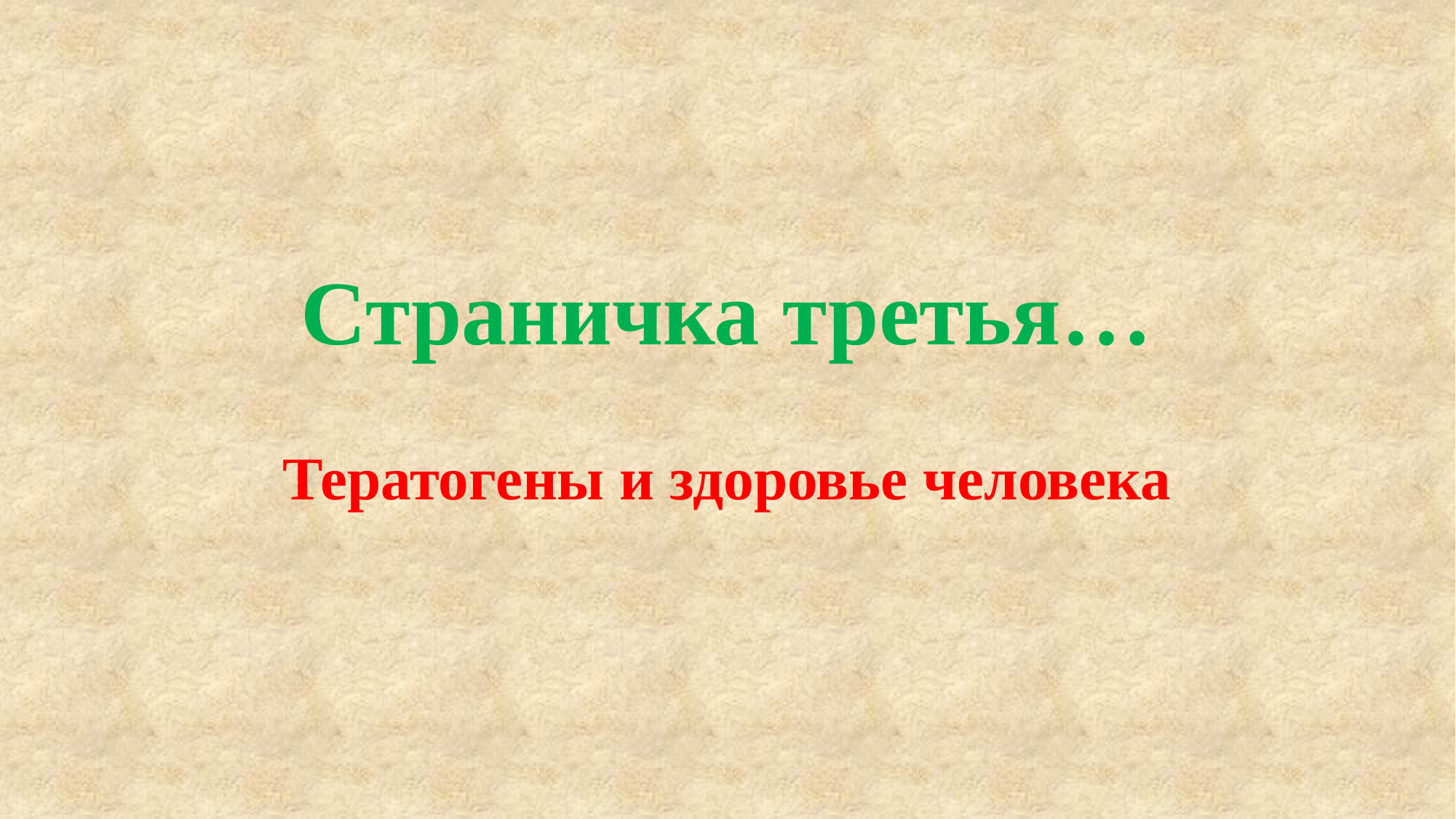

# Страничка третья…
Тератогены и здоровье человека